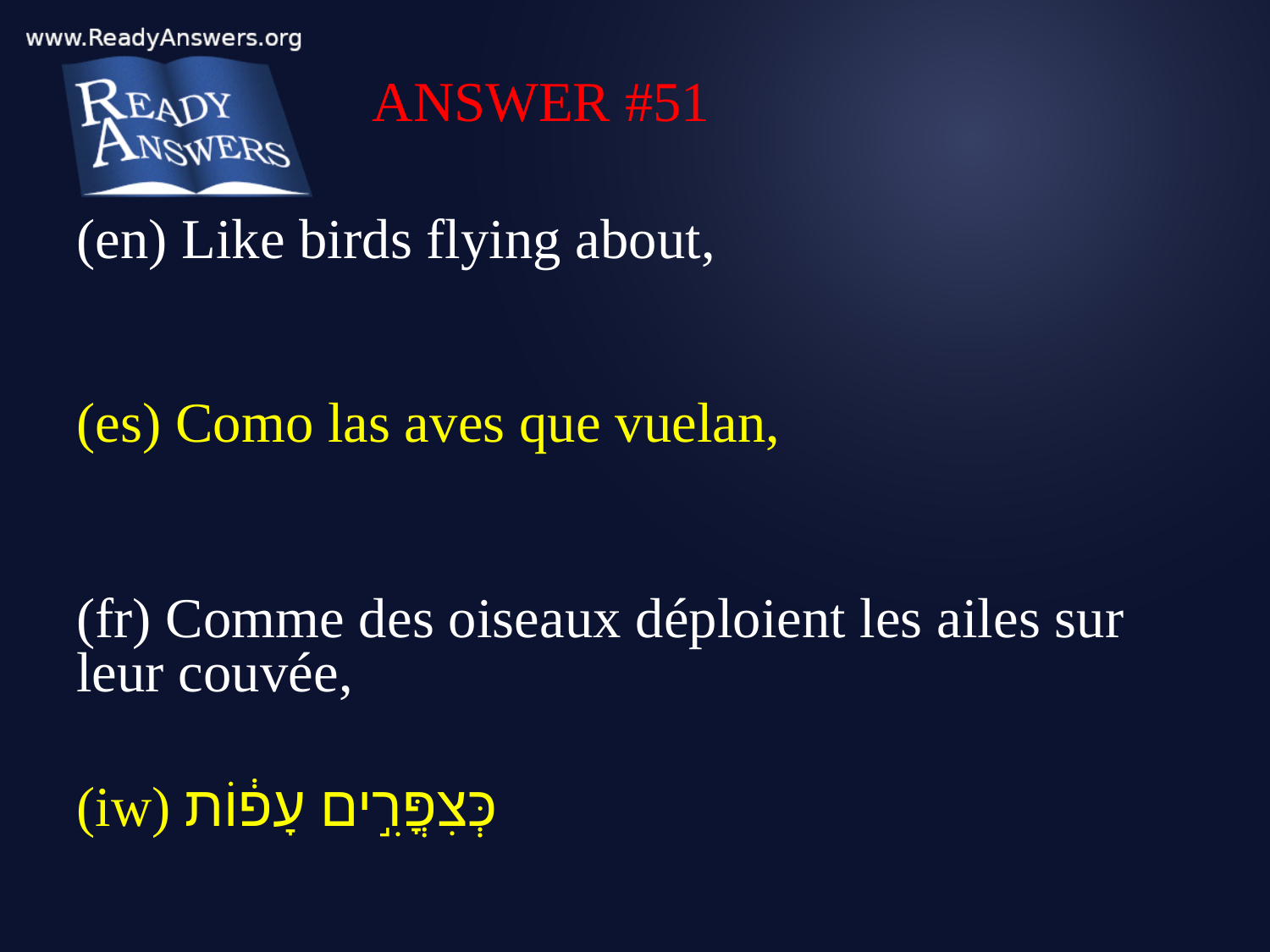

ANSWER #51
(en) Like birds flying about,
(es) Como las aves que vuelan,
(fr) Comme des oiseaux déploient les ailes sur leur couvée,
(iw) כְּצִפֳּרִ֣ים עָפ֔וֹת